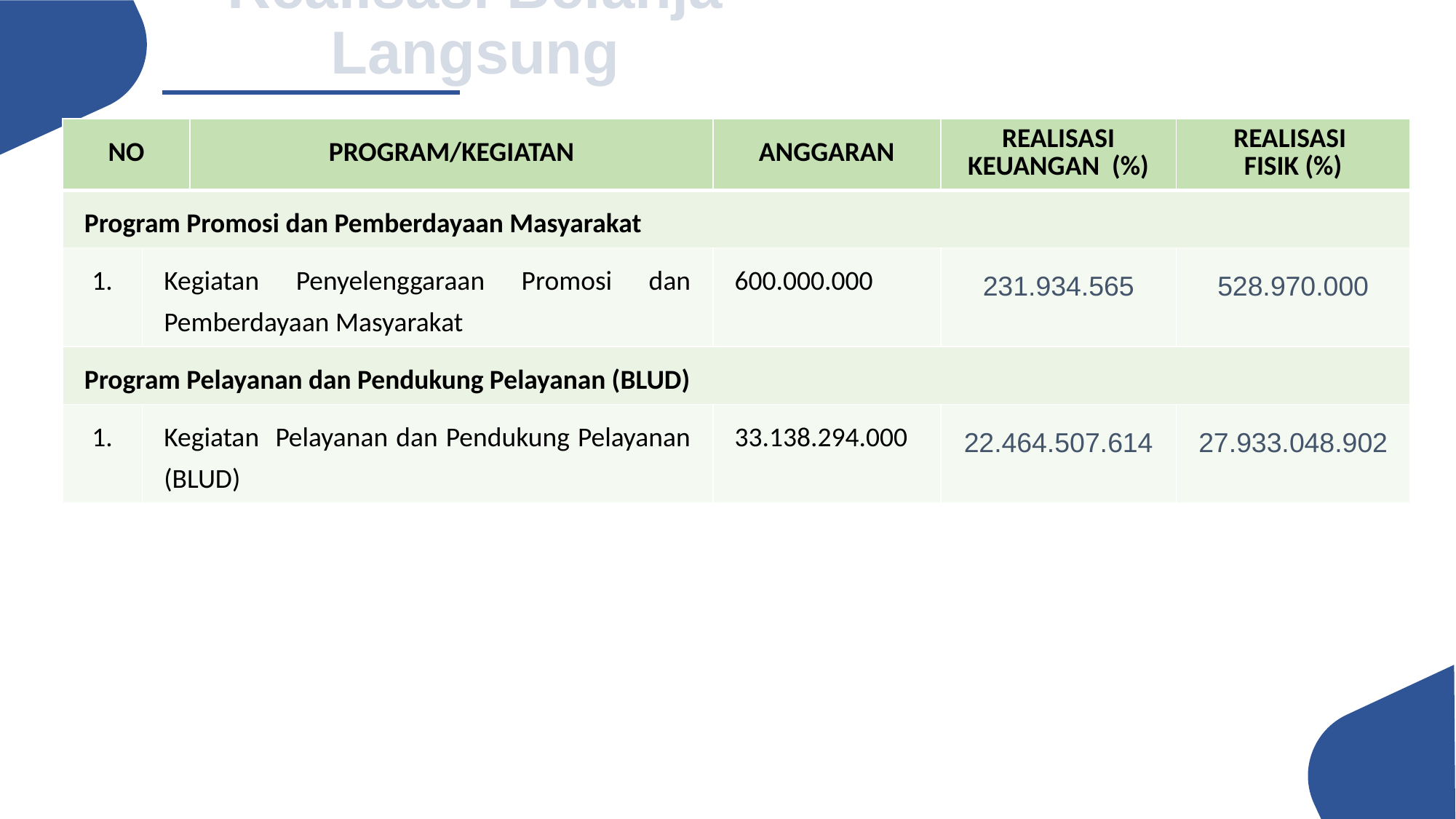

Realisasi Belanja Langsung
| NO | PROGRAM/KEGIATAN | PROGRAM/KEGIATAN | ANGGARAN | REALISASI KEUANGAN (%) | REALISASI FISIK (%) |
| --- | --- | --- | --- | --- | --- |
| Program Promosi dan Pemberdayaan Masyarakat |  |  |  |  |  |
| 1. | Kegiatan Penyelenggaraan Promosi dan Pemberdayaan Masyarakat |  | 600.000.000 | 231.934.565 | 528.970.000 |
| Program Pelayanan dan Pendukung Pelayanan (BLUD) |  |  |  |  |  |
| 1. | Kegiatan Pelayanan dan Pendukung Pelayanan (BLUD) |  | 33.138.294.000 | 22.464.507.614 | 27.933.048.902 |
5